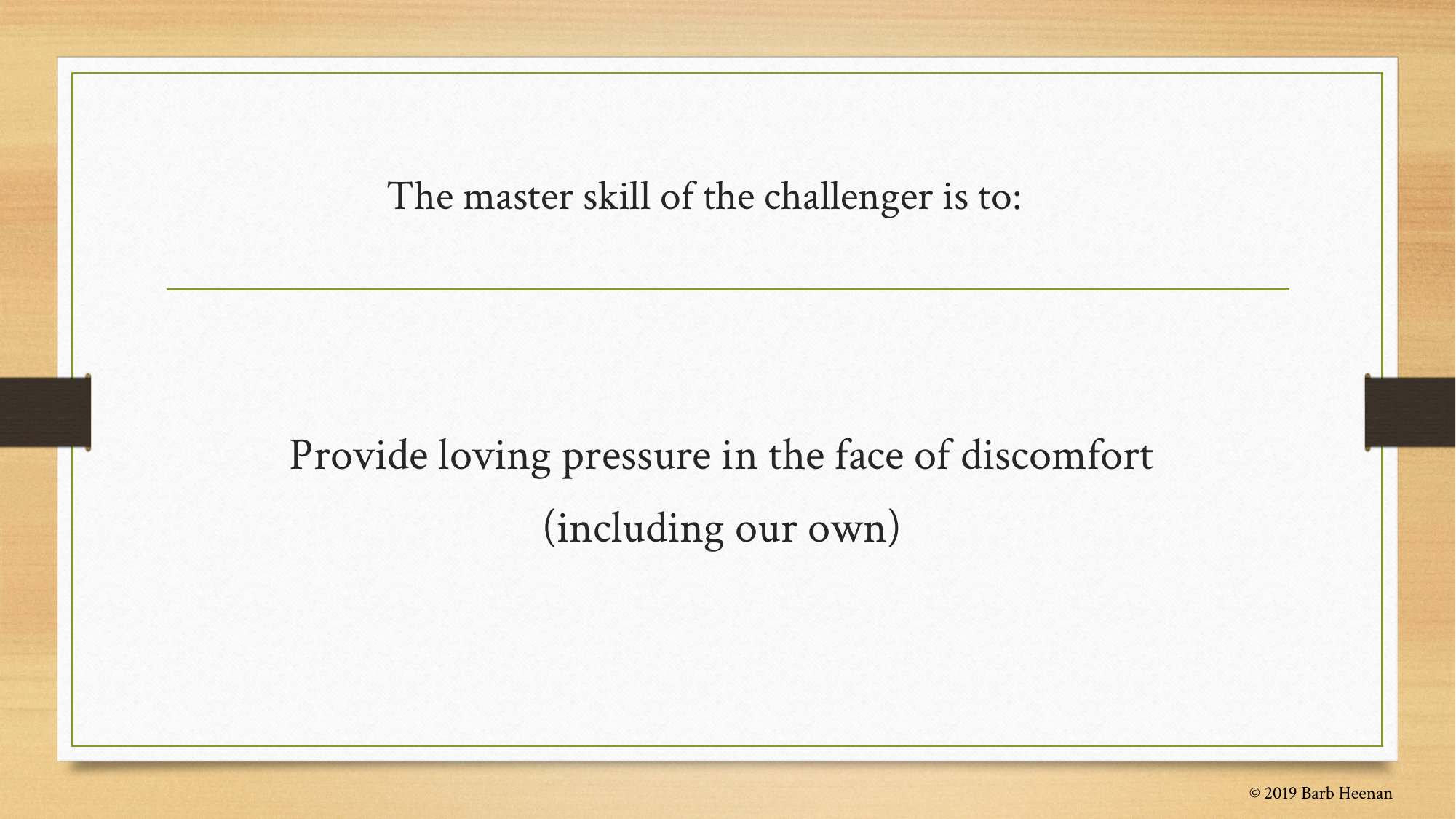

# The master skill of the challenger is to:

Provide loving pressure in the face of discomfort
(including our own)

© 2019 Barb Heenan